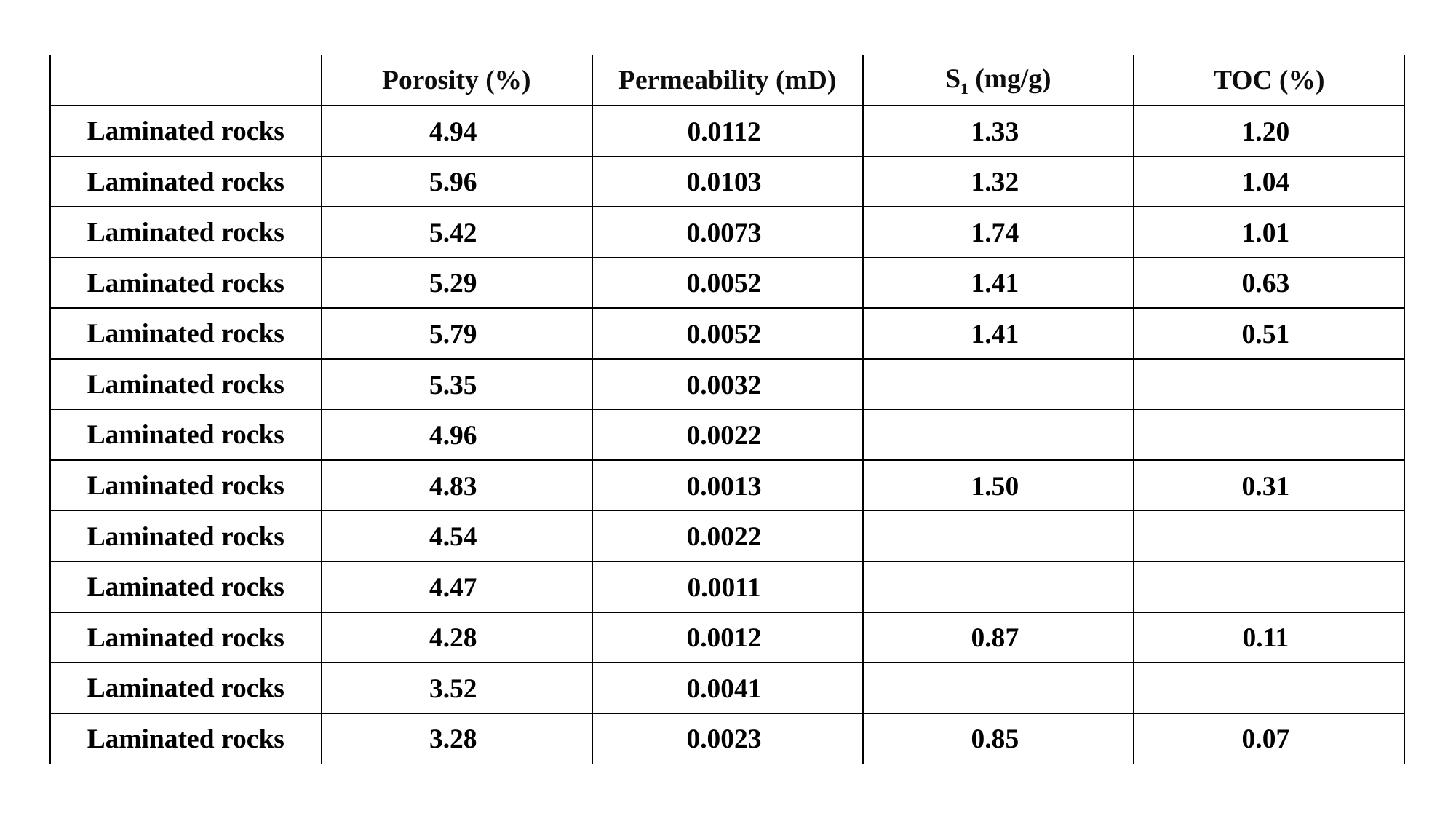

|  | Porosity (%) | Permeability (mD) | S1 (mg/g) | TOC (%) |
| --- | --- | --- | --- | --- |
| Laminated rocks | 4.94 | 0.0112 | 1.33 | 1.20 |
| Laminated rocks | 5.96 | 0.0103 | 1.32 | 1.04 |
| Laminated rocks | 5.42 | 0.0073 | 1.74 | 1.01 |
| Laminated rocks | 5.29 | 0.0052 | 1.41 | 0.63 |
| Laminated rocks | 5.79 | 0.0052 | 1.41 | 0.51 |
| Laminated rocks | 5.35 | 0.0032 |  |  |
| Laminated rocks | 4.96 | 0.0022 |  |  |
| Laminated rocks | 4.83 | 0.0013 | 1.50 | 0.31 |
| Laminated rocks | 4.54 | 0.0022 |  |  |
| Laminated rocks | 4.47 | 0.0011 |  |  |
| Laminated rocks | 4.28 | 0.0012 | 0.87 | 0.11 |
| Laminated rocks | 3.52 | 0.0041 |  |  |
| Laminated rocks | 3.28 | 0.0023 | 0.85 | 0.07 |